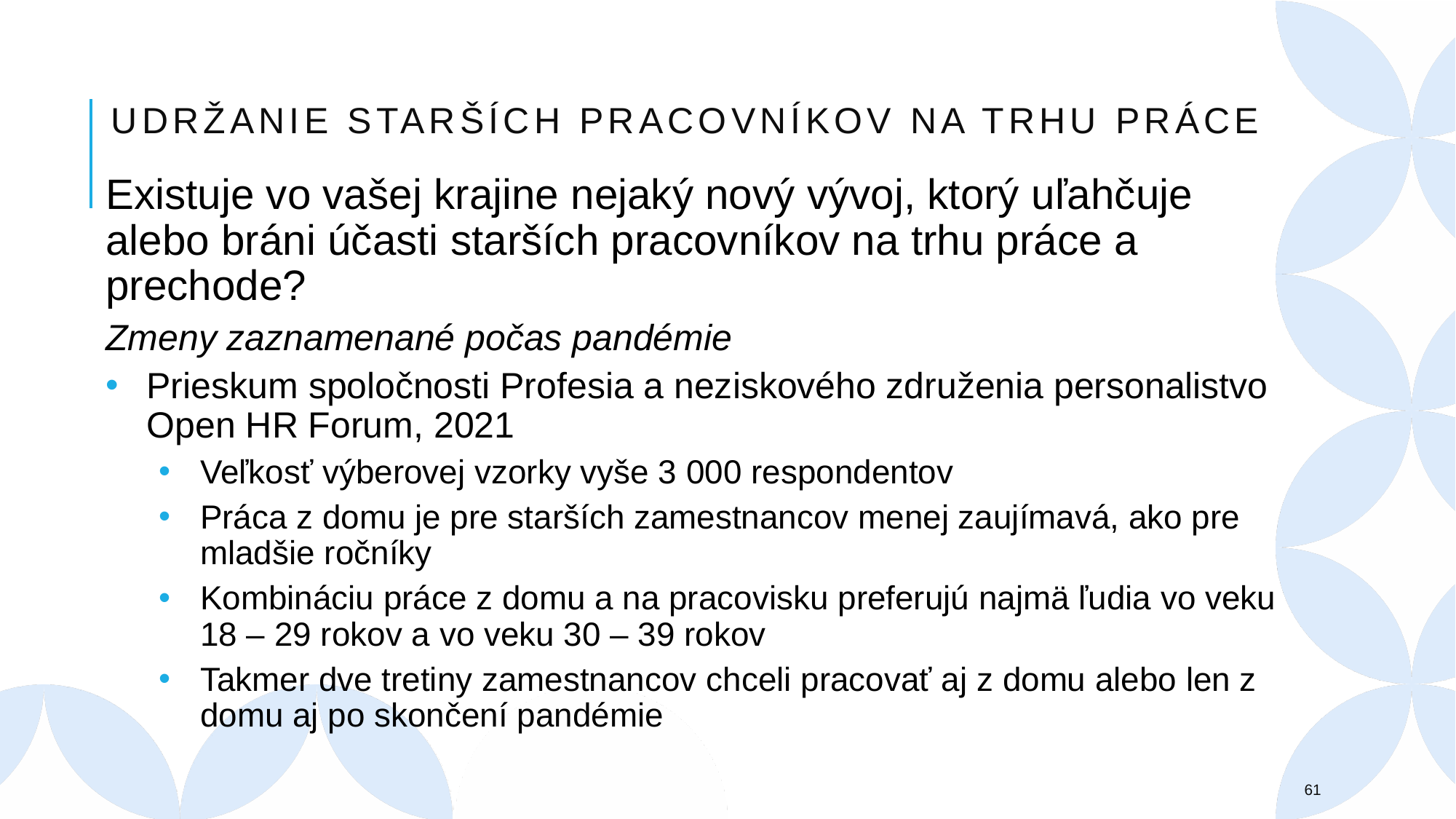

# Udržanie starších pracovníkov na trhu práce
Existuje vo vašej krajine nejaký nový vývoj, ktorý uľahčuje alebo bráni účasti starších pracovníkov na trhu práce a prechode?
Zmeny zaznamenané počas pandémie
Prieskum spoločnosti Profesia a neziskového združenia personalistvo Open HR Forum, 2021
Veľkosť výberovej vzorky vyše 3 000 respondentov
Práca z domu je pre starších zamestnancov menej zaujímavá, ako pre mladšie ročníky
Kombináciu práce z domu a na pracovisku preferujú najmä ľudia vo veku 18 – 29 rokov a vo veku 30 – 39 rokov
Takmer dve tretiny zamestnancov chceli pracovať aj z domu alebo len z domu aj po skončení pandémie

61